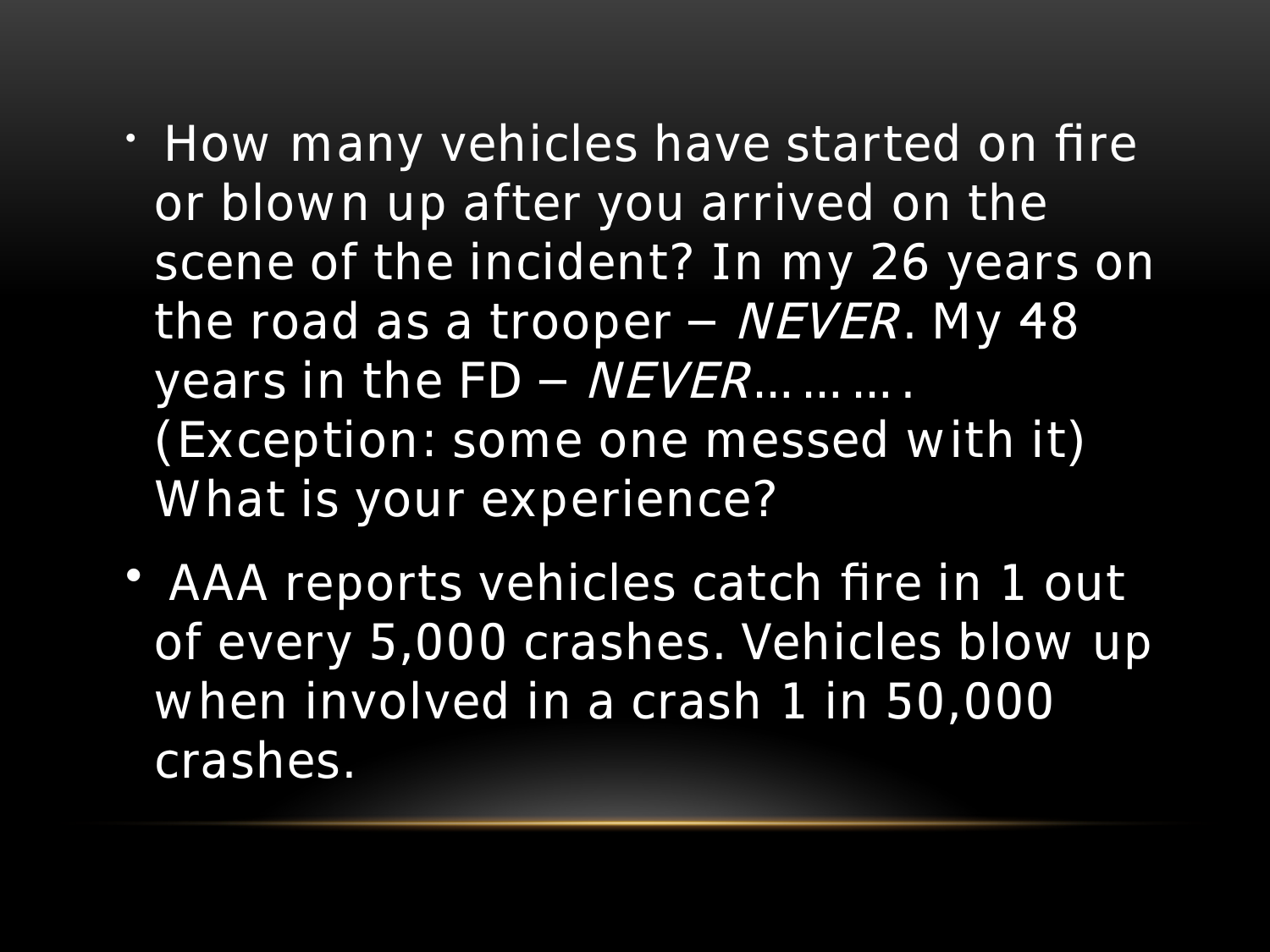

How many vehicles have started on fire or blown up after you arrived on the scene of the incident? In my 26 years on the road as a trooper – NEVER. My 48 years in the FD – NEVER………. (Exception: some one messed with it)  What is your experience?
 AAA reports vehicles catch fire in 1 out of every 5,000 crashes. Vehicles blow up when involved in a crash 1 in 50,000 crashes.